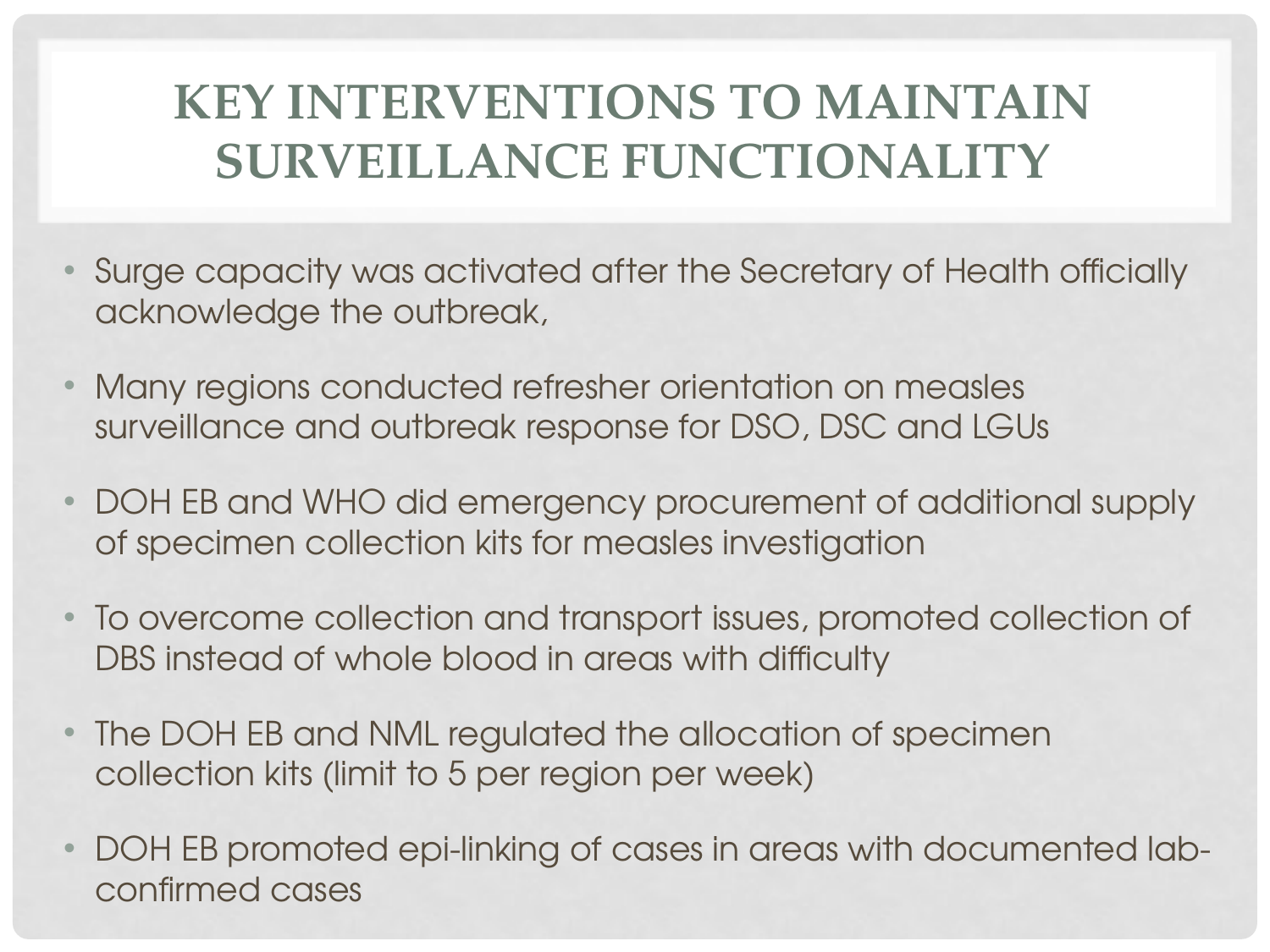

# Key Interventions to maintain surveillance functionality
Surge capacity was activated after the Secretary of Health officially acknowledge the outbreak,
Many regions conducted refresher orientation on measles surveillance and outbreak response for DSO, DSC and LGUs
DOH EB and WHO did emergency procurement of additional supply of specimen collection kits for measles investigation
To overcome collection and transport issues, promoted collection of DBS instead of whole blood in areas with difficulty
The DOH EB and NML regulated the allocation of specimen collection kits (limit to 5 per region per week)
DOH EB promoted epi-linking of cases in areas with documented lab-confirmed cases